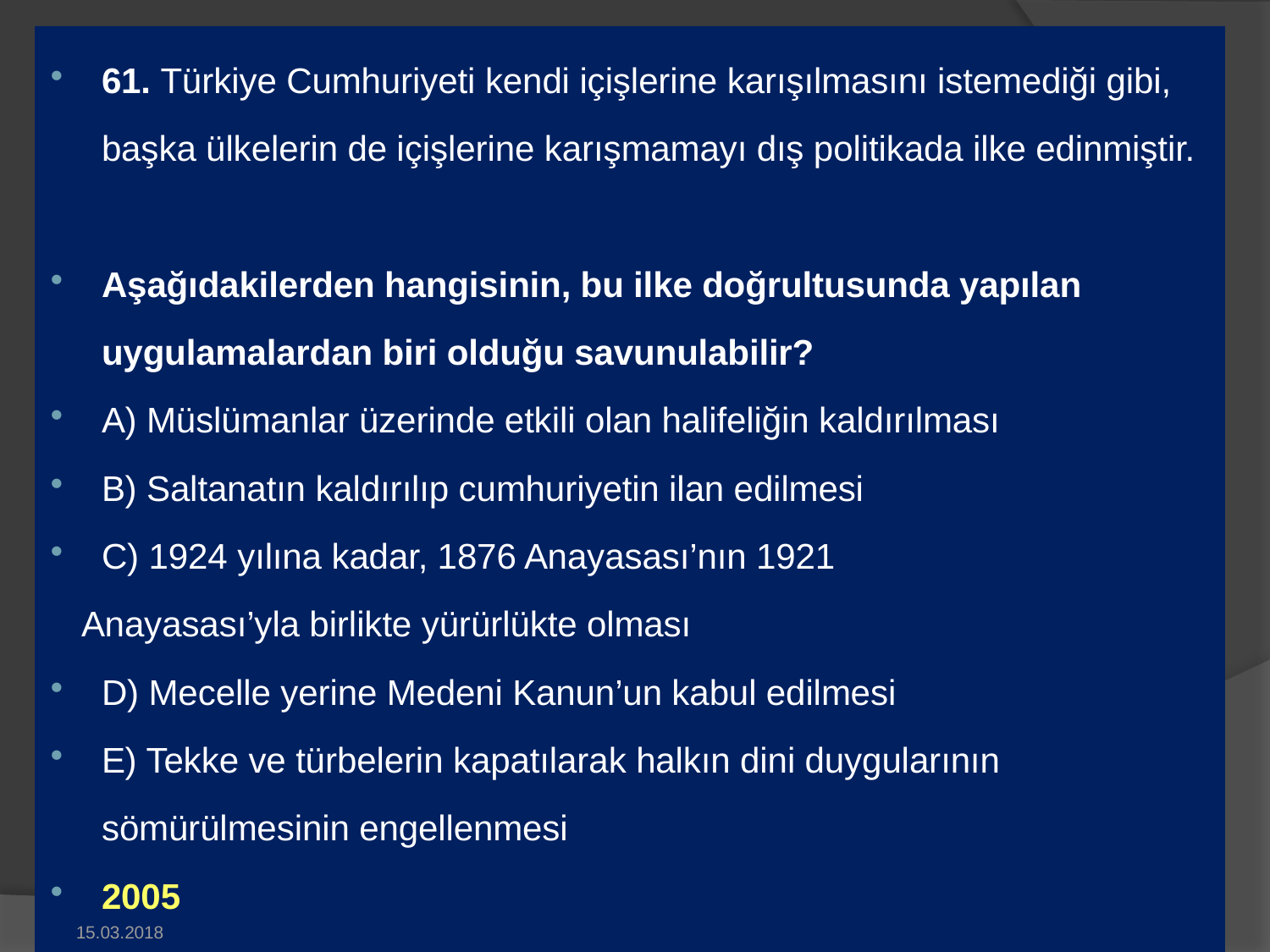

61. Türkiye Cumhuriyeti kendi içişlerine karışılmasını istemediği gibi, başka ülkelerin de içişlerine karışmamayı dış politikada ilke edinmiştir.

Aşağıdakilerden hangisinin, bu ilke doğrultusunda yapılan uygulamalardan biri olduğu savunulabilir?
A) Müslümanlar üzerinde etkili olan halifeliğin kaldırılması
B) Saltanatın kaldırılıp cumhuriyetin ilan edilmesi
C) 1924 yılına kadar, 1876 Anayasası’nın 1921
   Anayasası’yla birlikte yürürlükte olması
D) Mecelle yerine Medeni Kanun’un kabul edilmesi
E) Tekke ve türbelerin kapatılarak halkın dini duygularının sömürülmesinin engellenmesi
2005
15.03.2018
www.tariheglencesi.com